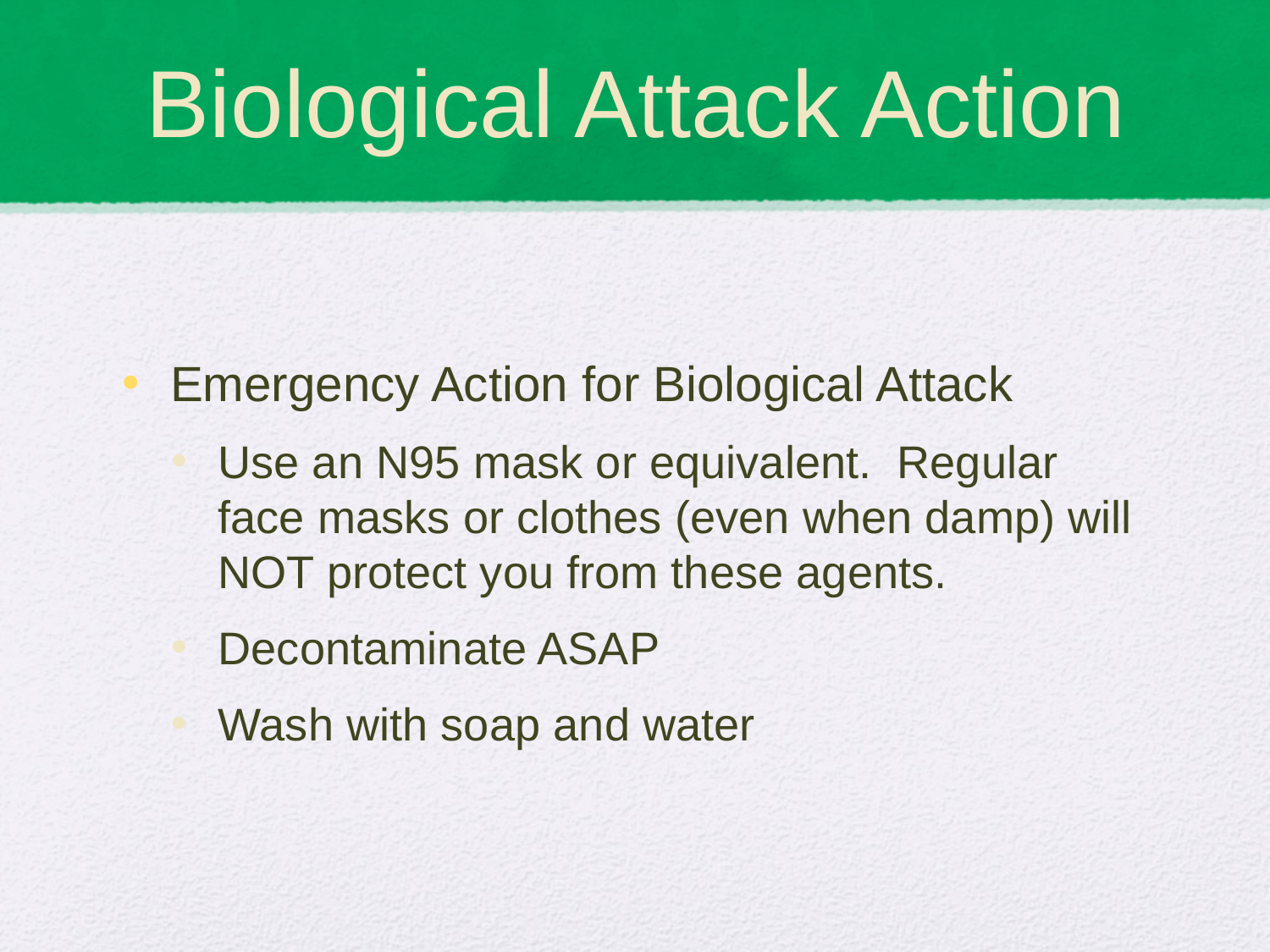

# Biological Attack Action

Emergency Action for Biological Attack
Use an N95 mask or equivalent.  Regular face masks or clothes (even when damp) will NOT protect you from these agents.
Decontaminate ASAP
Wash with soap and water